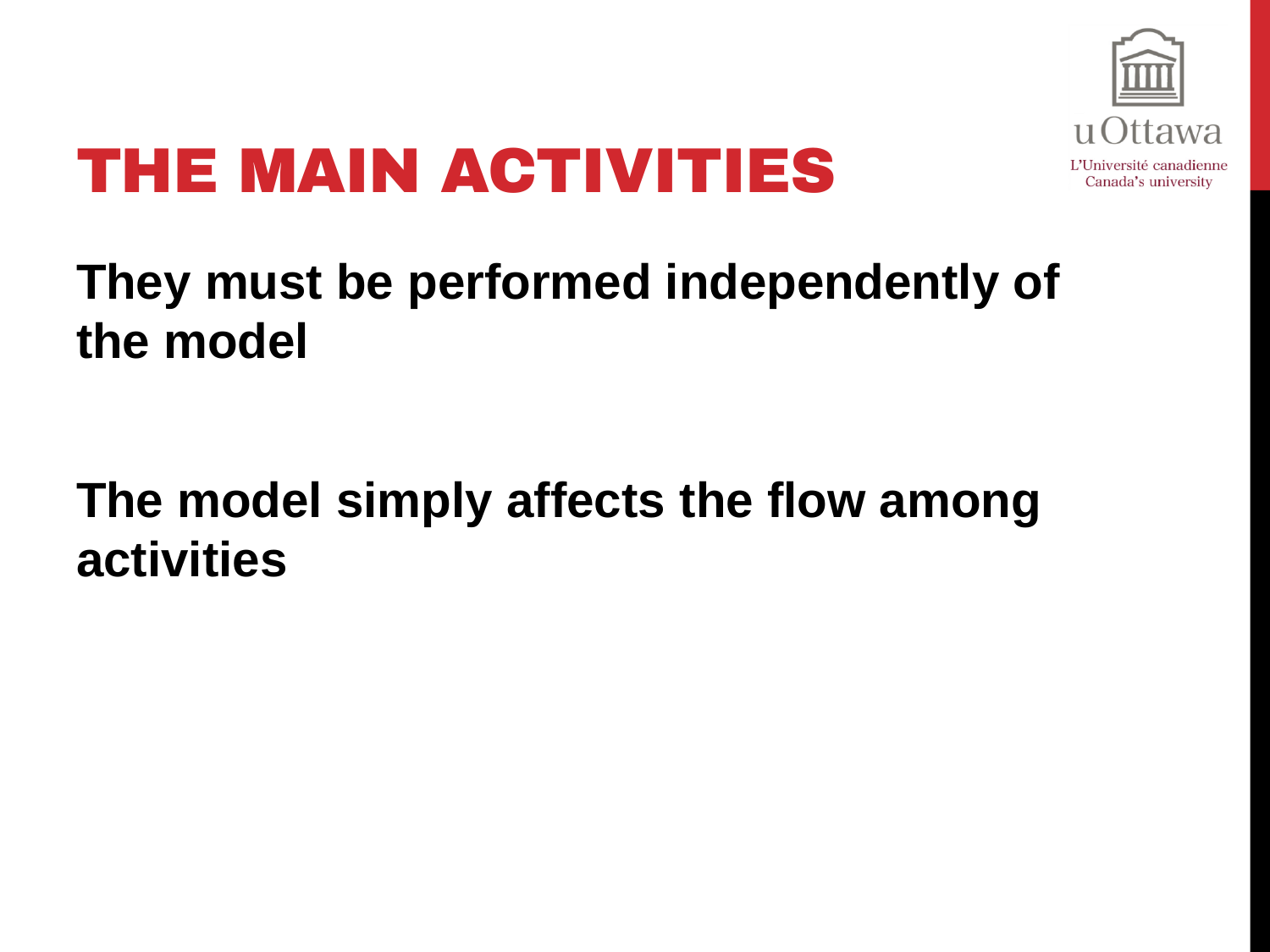

# The main activities
They must be performed independently of the model

The model simply affects the flow among activities